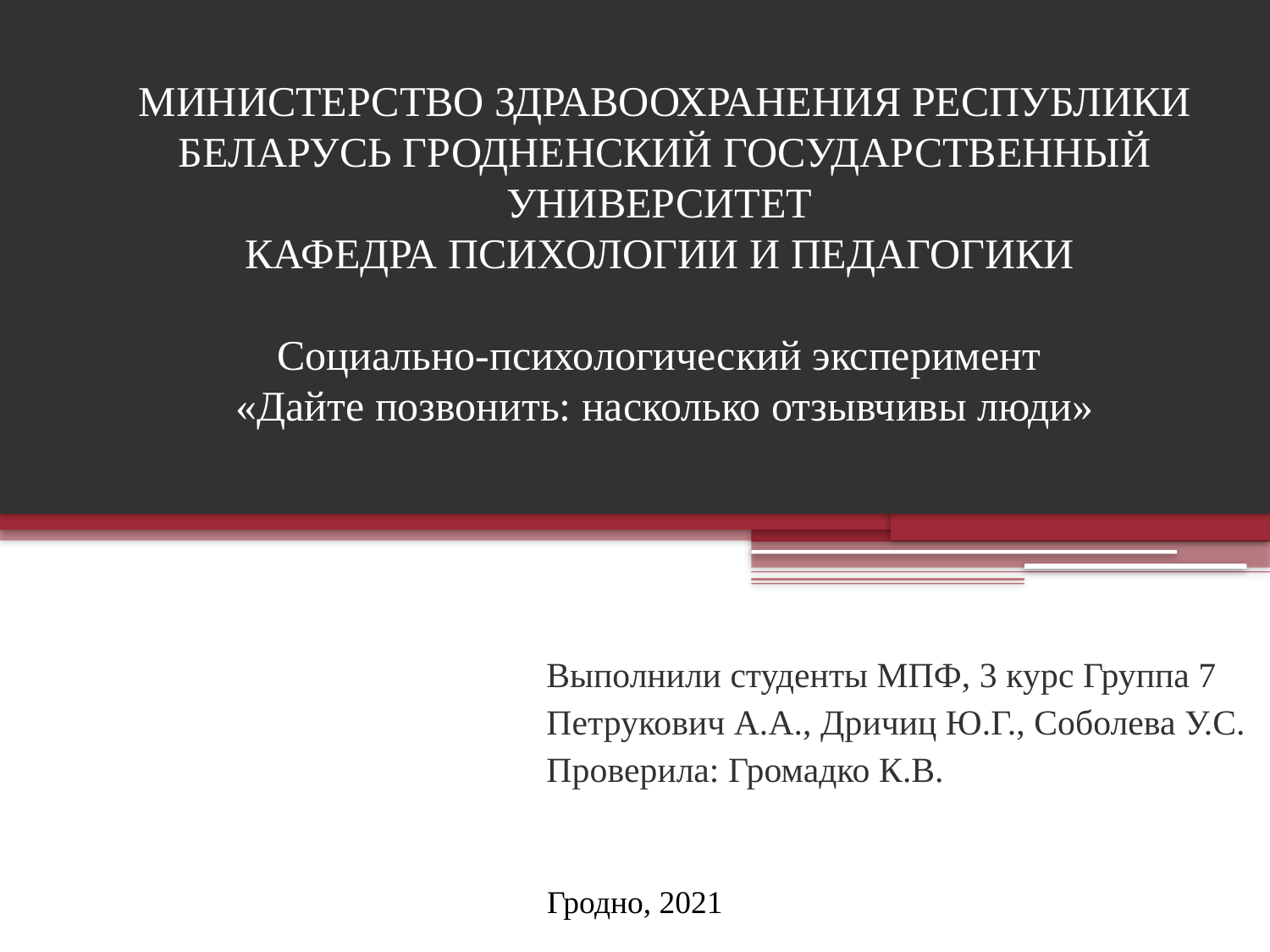

# МИНИСТЕРСТВО ЗДРАВООХРАНЕНИЯ РЕСПУБЛИКИ БЕЛАРУСЬ ГРОДНЕНСКИЙ ГОСУДАРСТВЕННЫЙ УНИВЕРСИТЕТ КАФЕДРА ПСИХОЛОГИИ И ПЕДАГОГИКИ Социально-психологический эксперимент «Дайте позвонить: насколько отзывчивы люди»
Выполнили студенты МПФ, 3 курс Группа 7
Петрукович А.А., Дричиц Ю.Г., Соболева У.С.
Проверила: Громадко К.В.

Гродно, 2021